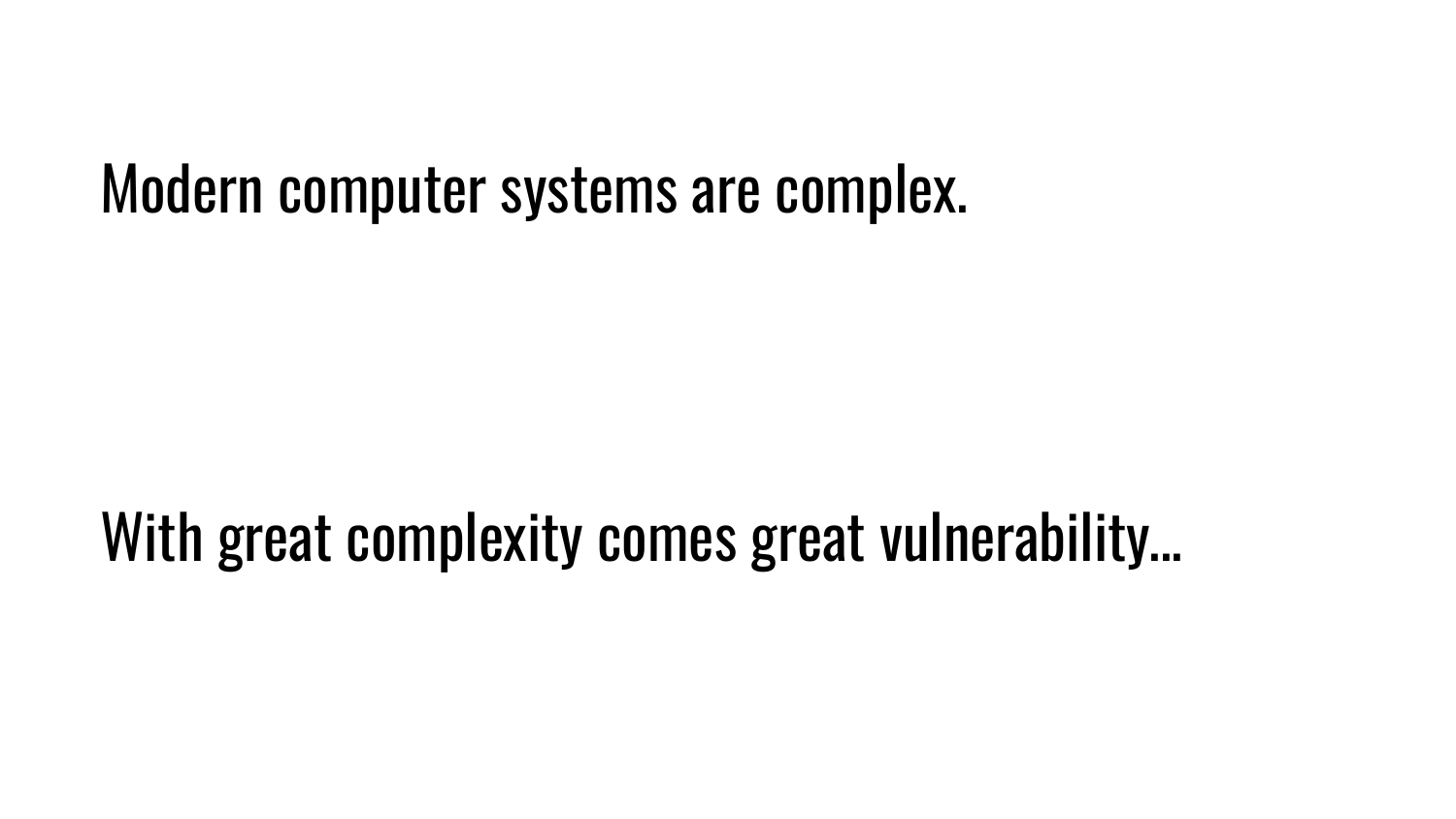

# Modern computer systems are complex.
With great complexity comes great vulnerability...